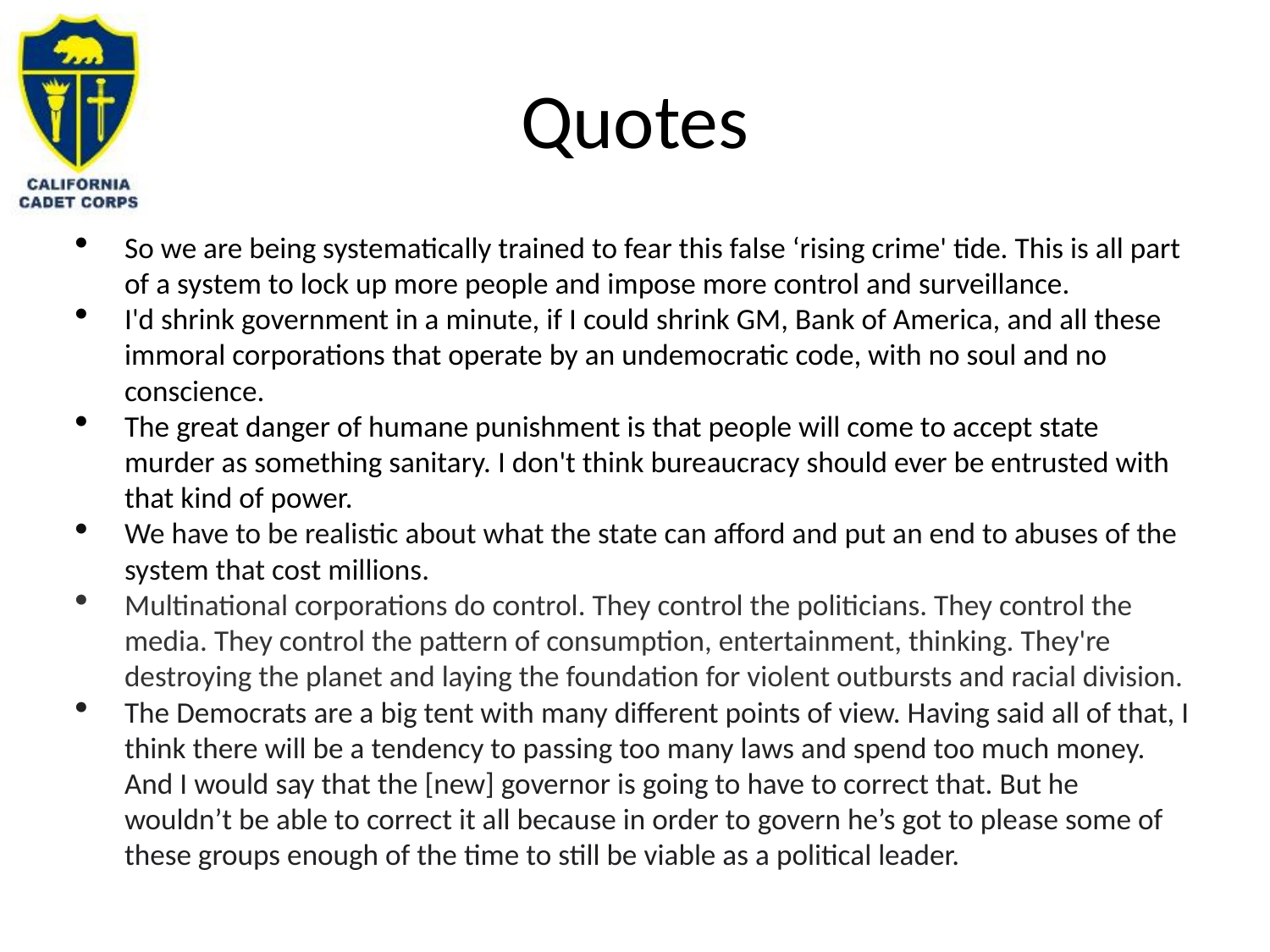

# Quotes
So we are being systematically trained to fear this false ‘rising crime' tide. This is all part of a system to lock up more people and impose more control and surveillance.
I'd shrink government in a minute, if I could shrink GM, Bank of America, and all these immoral corporations that operate by an undemocratic code, with no soul and no conscience.
The great danger of humane punishment is that people will come to accept state murder as something sanitary. I don't think bureaucracy should ever be entrusted with that kind of power.
We have to be realistic about what the state can afford and put an end to abuses of the system that cost millions.
Multinational corporations do control. They control the politicians. They control the media. They control the pattern of consumption, entertainment, thinking. They're destroying the planet and laying the foundation for violent outbursts and racial division.
The Democrats are a big tent with many different points of view. Having said all of that, I think there will be a tendency to passing too many laws and spend too much money. And I would say that the [new] governor is going to have to correct that. But he wouldn’t be able to correct it all because in order to govern he’s got to please some of these groups enough of the time to still be viable as a political leader.